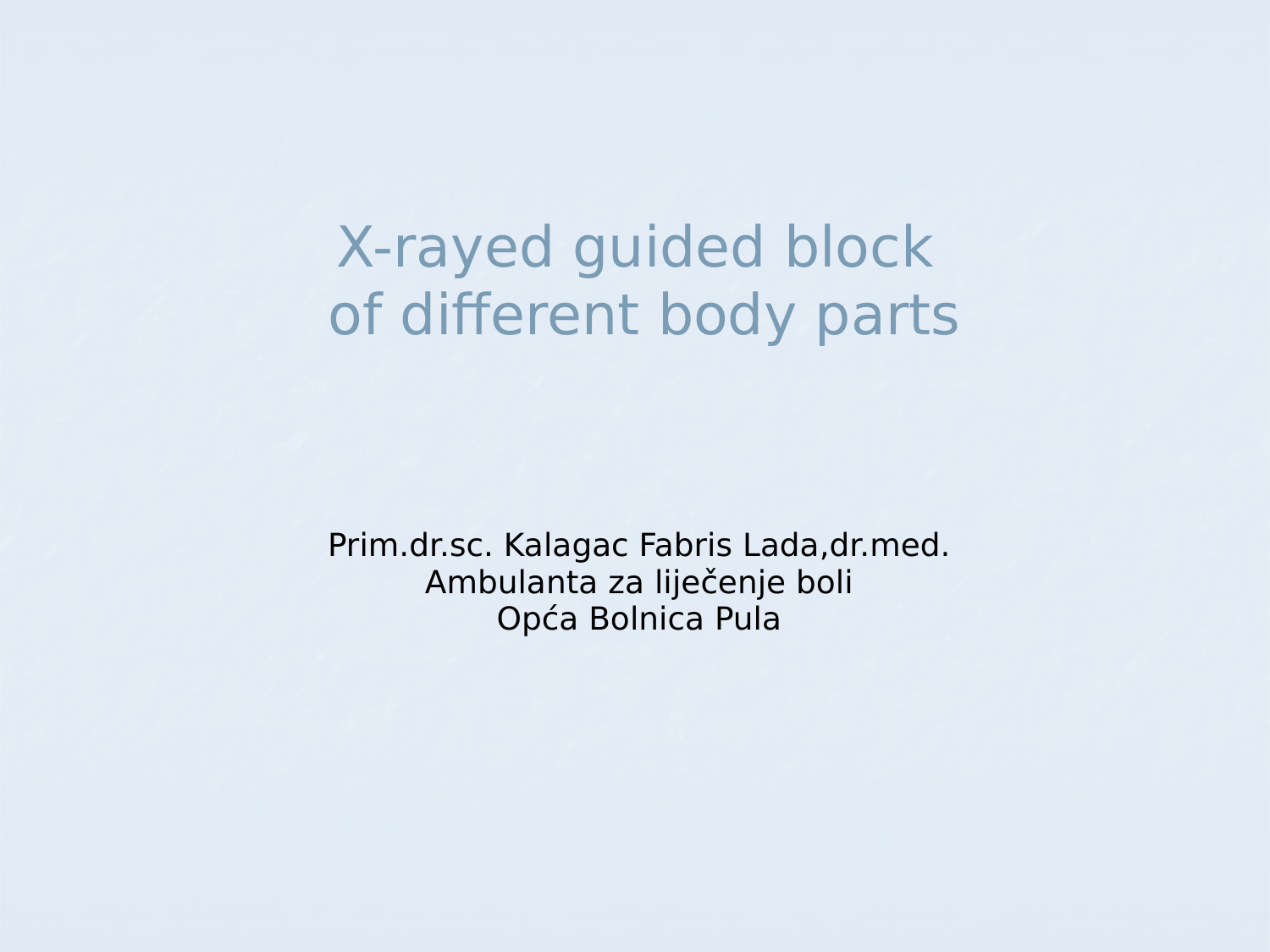

# X-rayed guided block of different body parts
Prim.dr.sc. Kalagac Fabris Lada,dr.med.
Ambulanta za liječenje boli
Opća Bolnica Pula